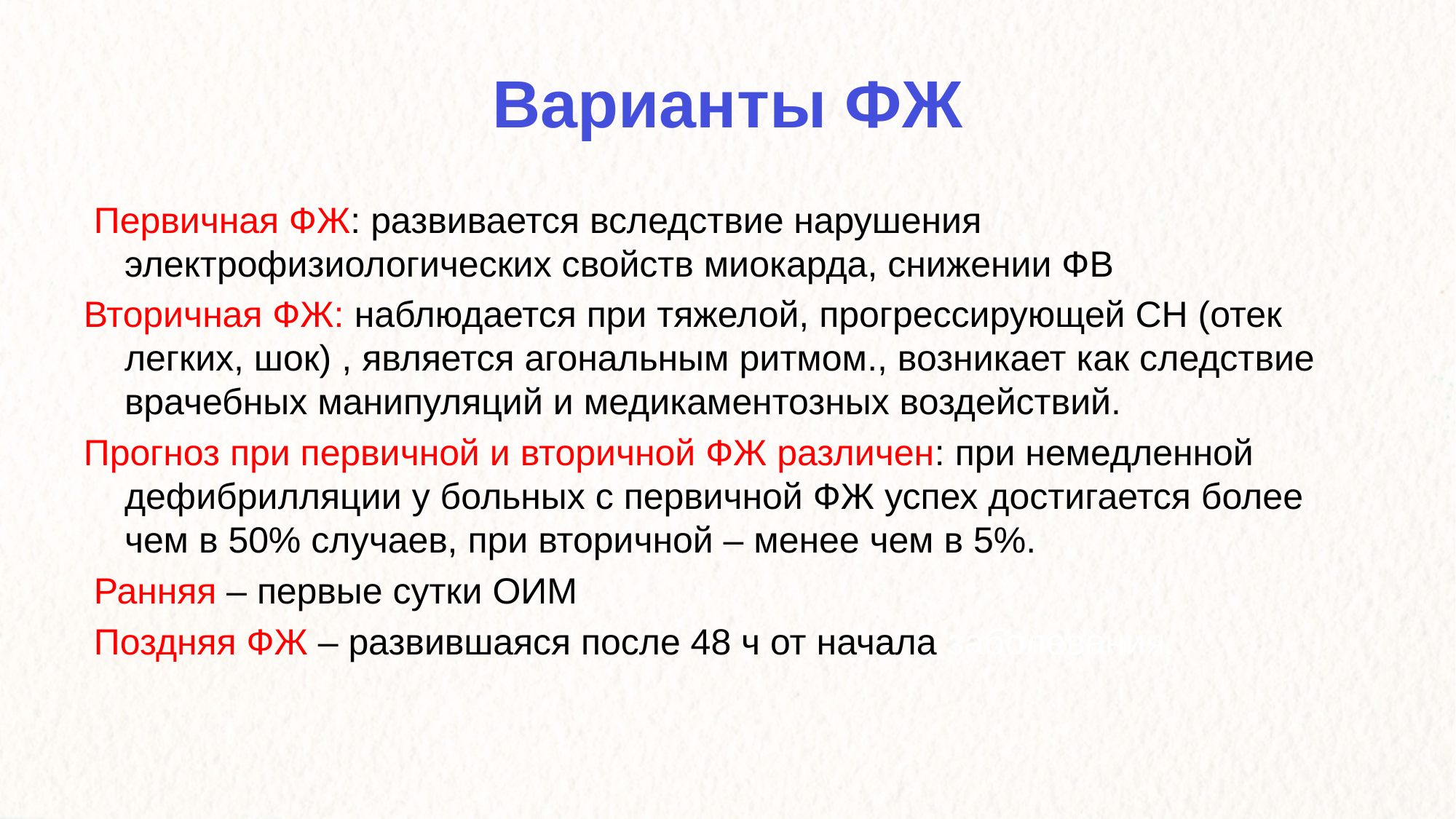

Варианты ФЖ
 Первичная ФЖ: развивается вследствие нарушения электрофизиологических свойств миокарда, снижении ФВ
Вторичная ФЖ: наблюдается при тяжелой, прогрессирующей СН (отек легких, шок) , является агональным ритмом., возникает как следствие врачебных манипуляций и медикаментозных воздействий.
Прогноз при первичной и вторичной ФЖ различен: при немедленной дефибрилляции у больных с первичной ФЖ успех достигается более чем в 50% случаев, при вторичной – менее чем в 5%.
 Ранняя – первые сутки ОИМ
 Поздняя ФЖ – развившаяся после 48 ч от начала заболевания.